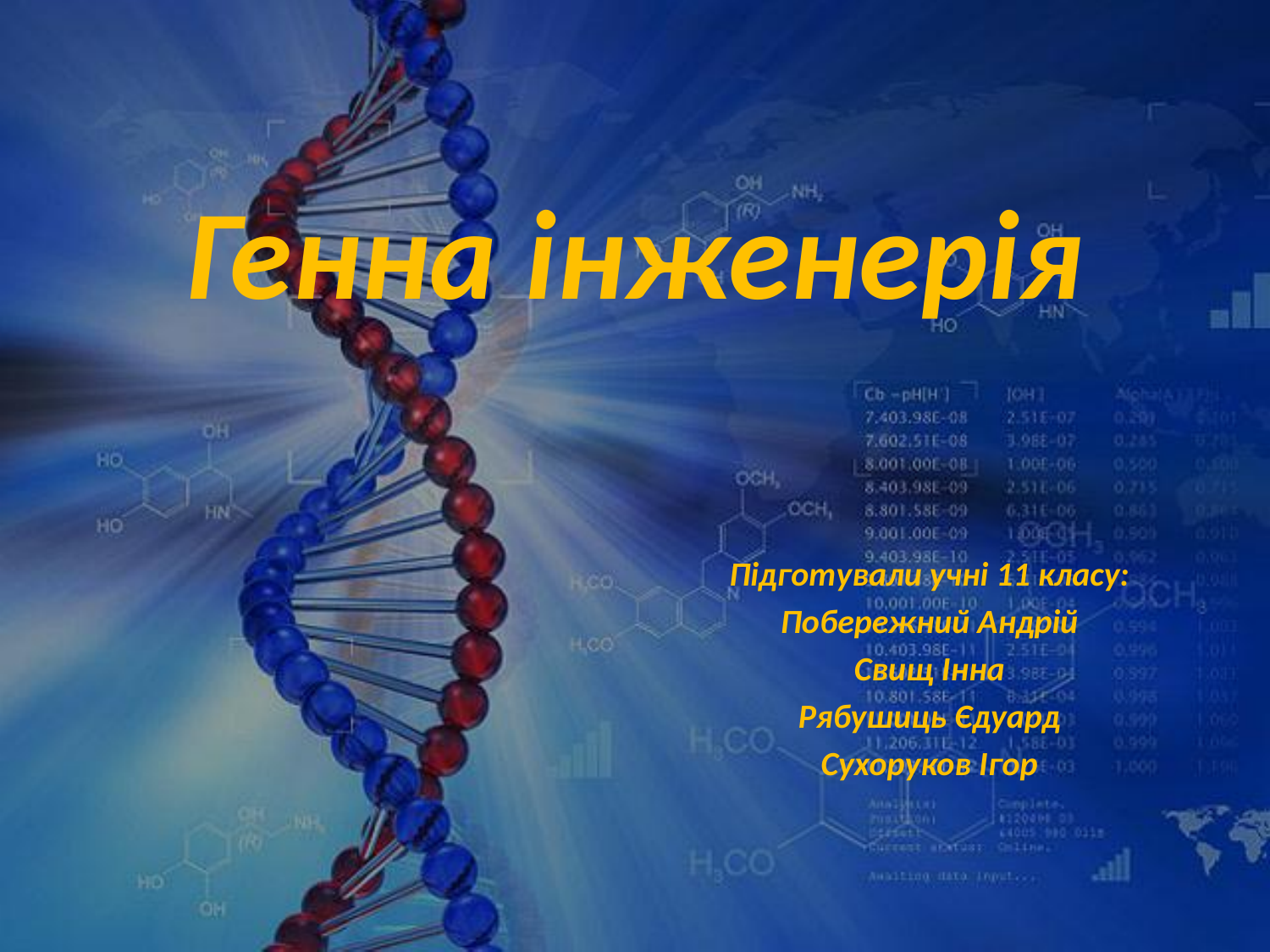

# Генна інженерія
Підготували учні 11 класу:
Побережний Андрій
Свищ Інна
Рябушиць Єдуард
Сухоруков Ігор